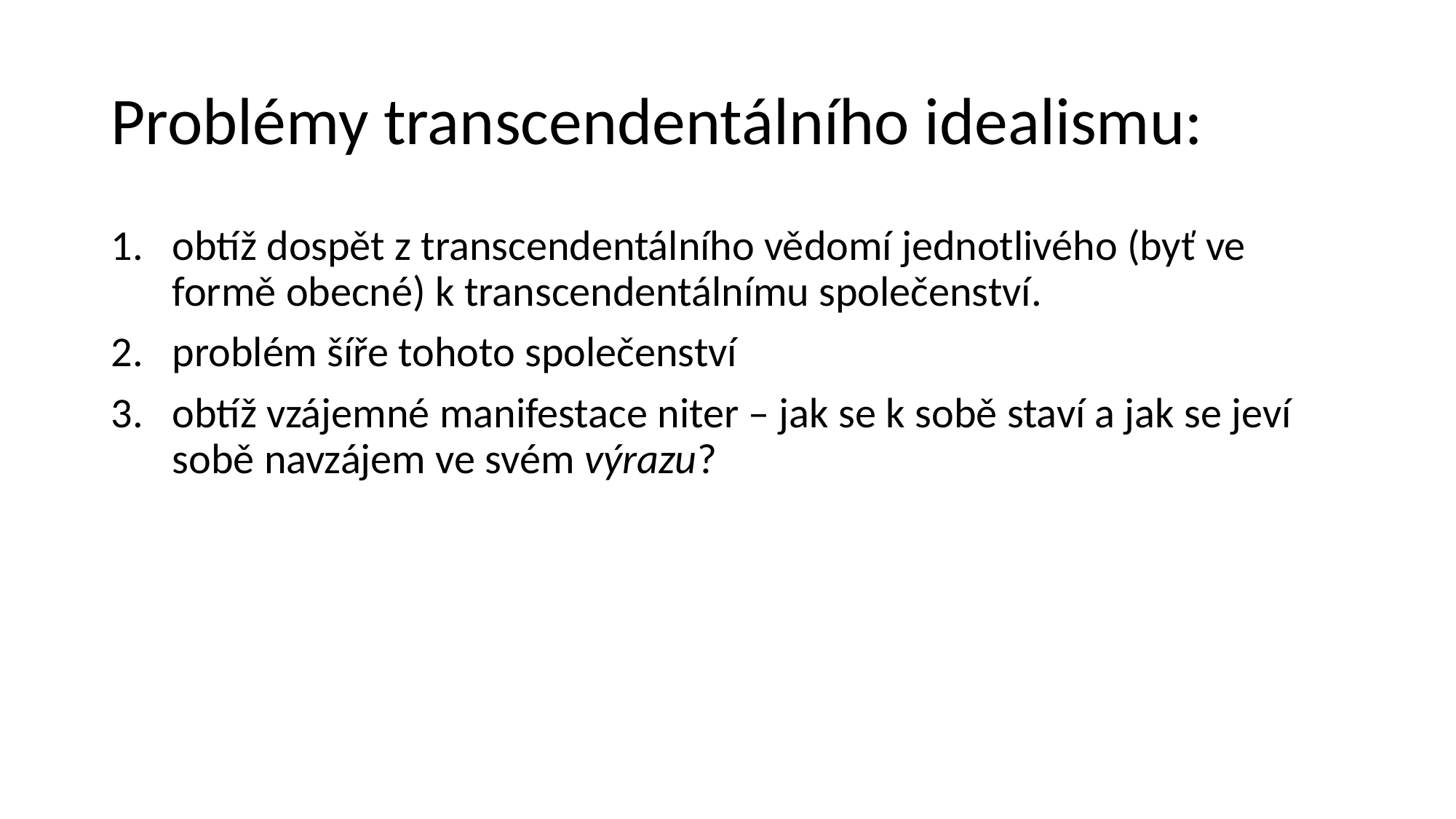

# Problémy transcendentálního idealismu:
obtíž dospět z transcendentálního vědomí jednotlivého (byť ve formě obecné) k transcendentálnímu společenství.
problém šíře tohoto společenství
obtíž vzájemné manifestace niter – jak se k sobě staví a jak se jeví sobě navzájem ve svém výrazu?